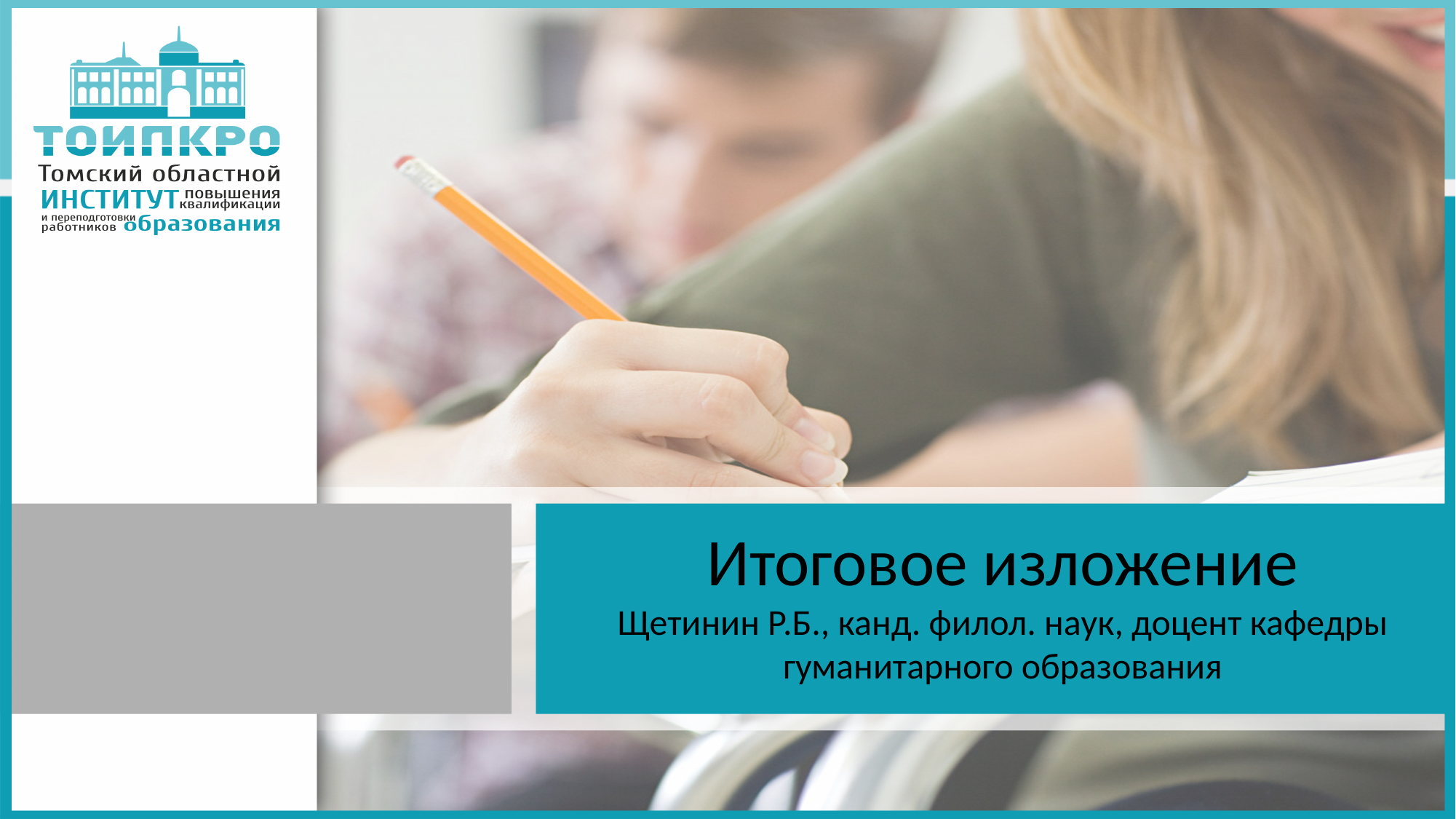

# Итоговое изложение Щетинин Р.Б., канд. филол. наук, доцент кафедры гуманитарного образования